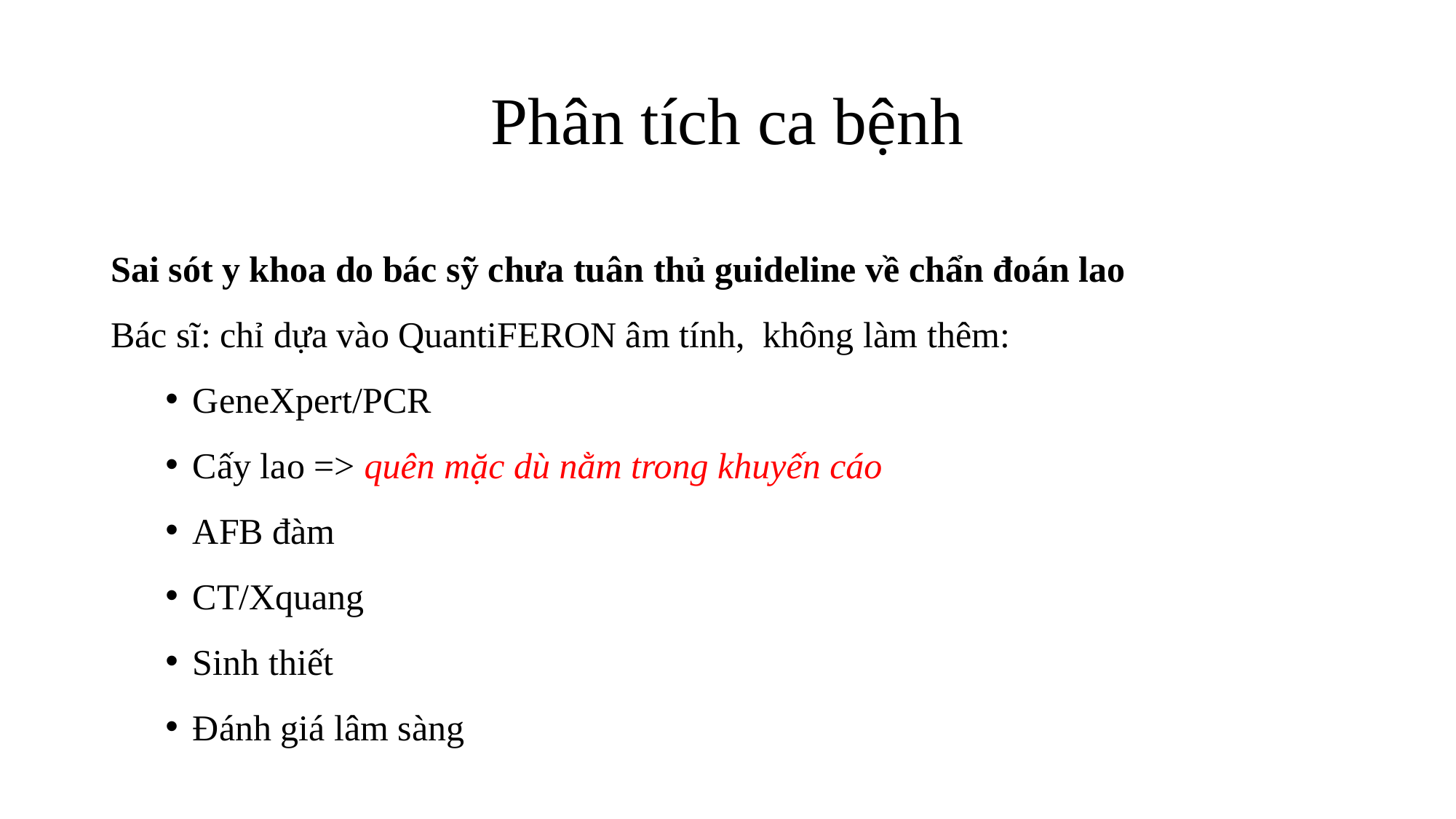

# Phân tích ca bệnh
Sai sót y khoa do bác sỹ chưa tuân thủ guideline về chẩn đoán lao
Bác sĩ: chỉ dựa vào QuantiFERON âm tính,  không làm thêm:
GeneXpert/PCR
Cấy lao => quên mặc dù nằm trong khuyến cáo
AFB đàm
CT/Xquang
Sinh thiết
Đánh giá lâm sàng